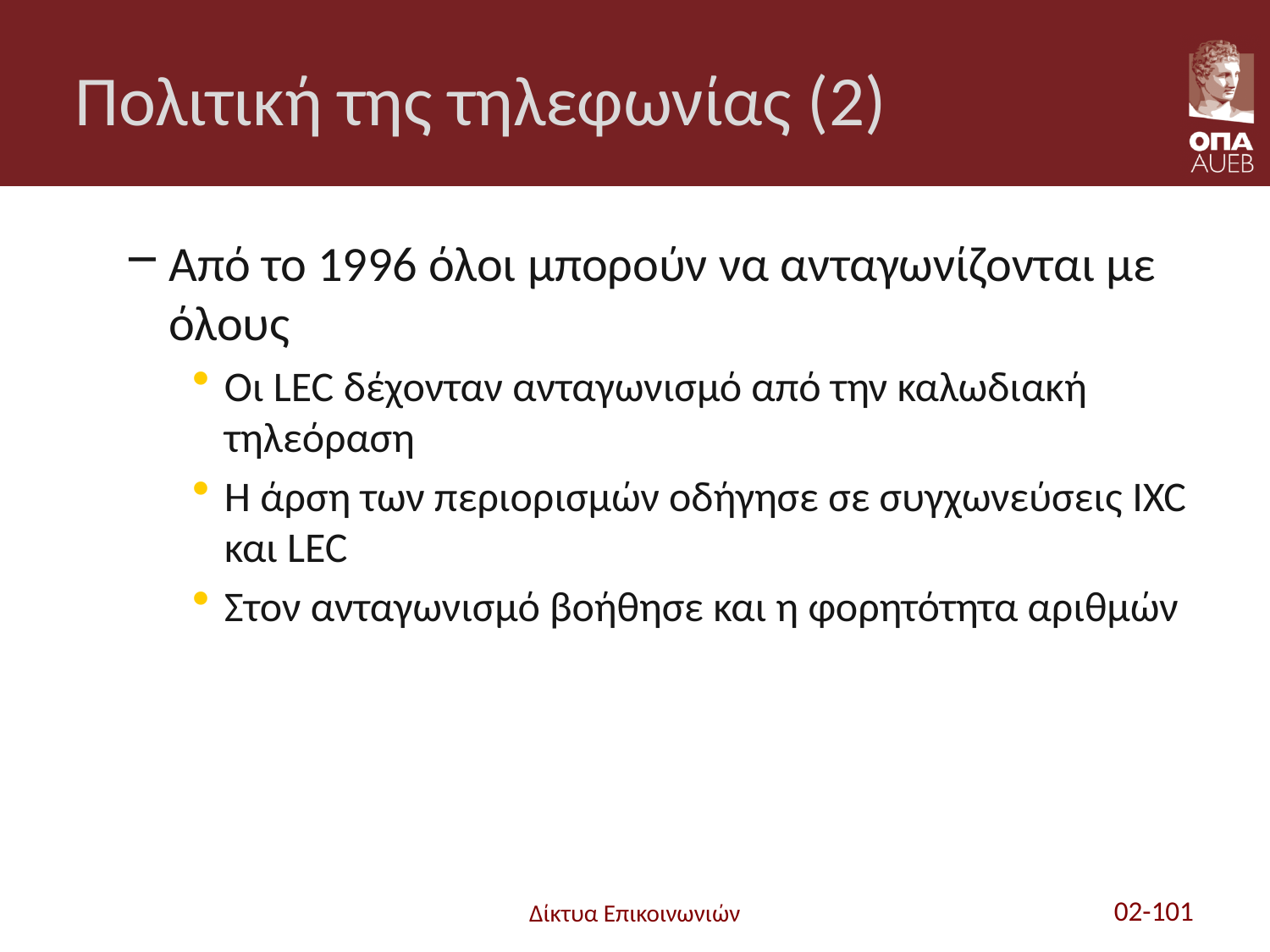

# Πολιτική της τηλεφωνίας (2)
Από το 1996 όλοι μπορούν να ανταγωνίζονται με όλους
Οι LEC δέχονταν ανταγωνισμό από την καλωδιακή τηλεόραση
Η άρση των περιορισμών οδήγησε σε συγχωνεύσεις IXC και LEC
Στον ανταγωνισμό βοήθησε και η φορητότητα αριθμών
Δίκτυα Επικοινωνιών
02-101